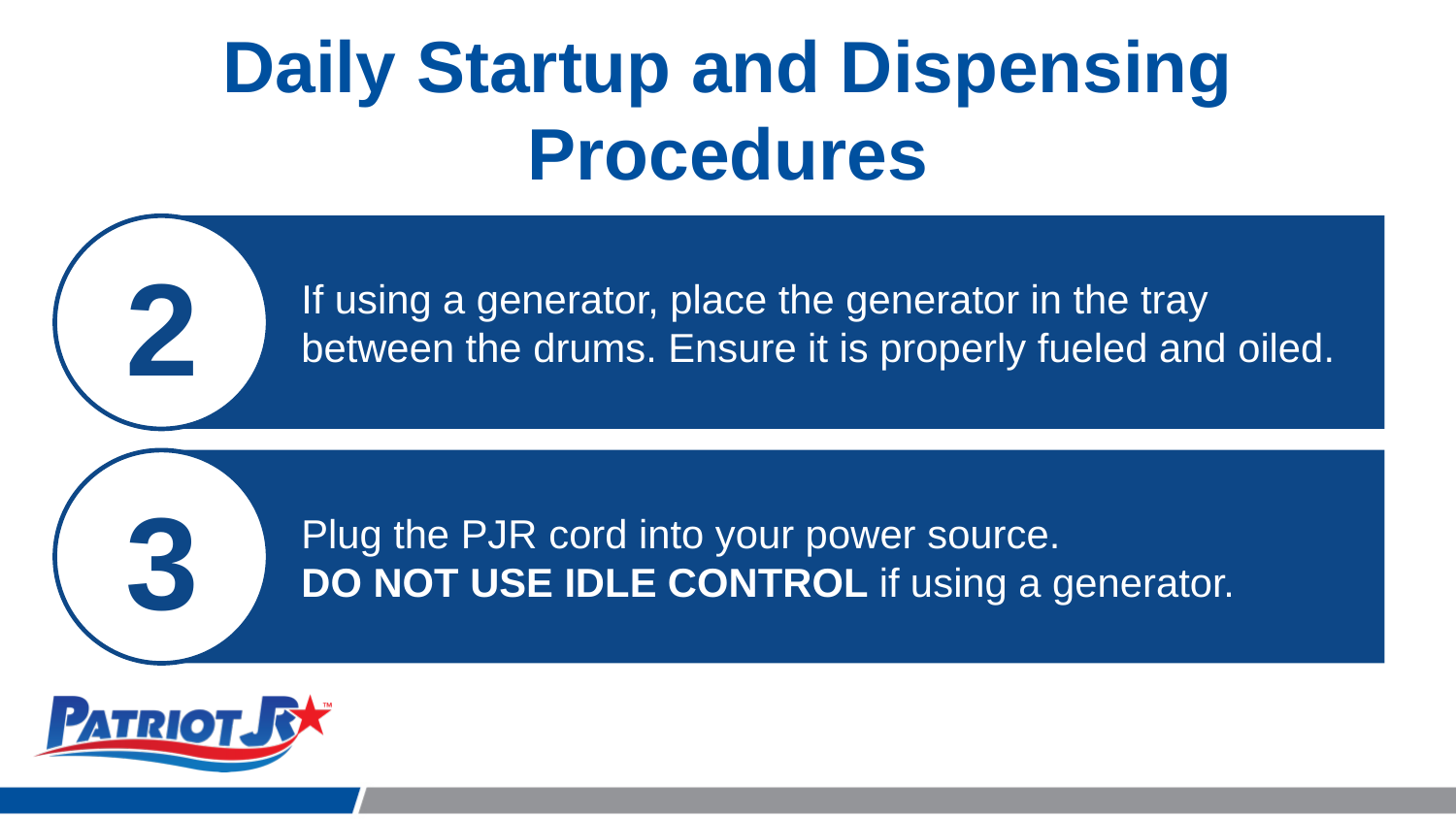

Daily Startup and Dispensing Procedures
If using a generator, place the generator in the tray between the drums. Ensure it is properly fueled and oiled.

2
Plug the PJR cord into your power source.
DO NOT USE IDLE CONTROL if using a generator.

3